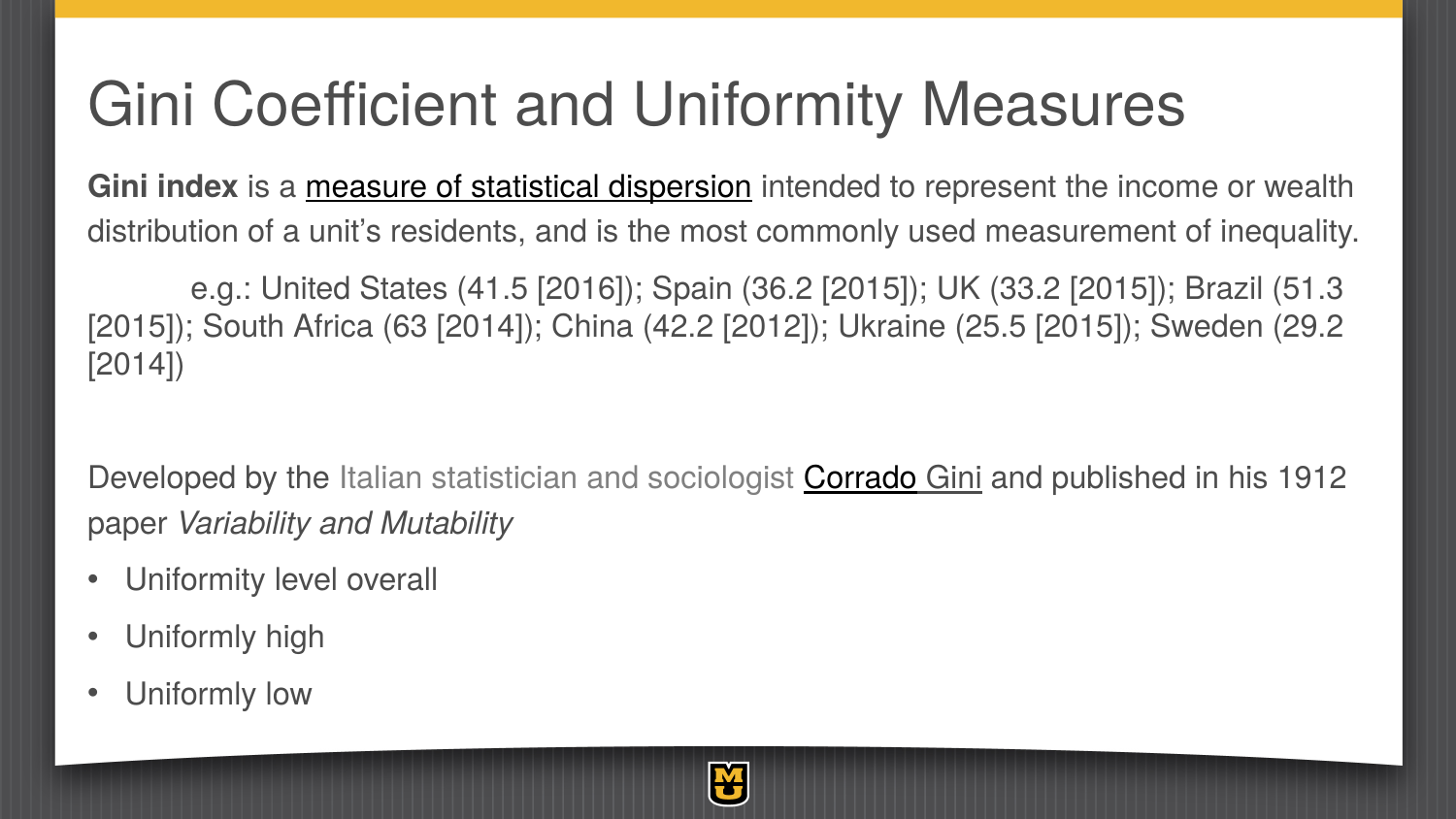

# Gini Coefficient and Uniformity Measures
Gini index is a measure of statistical dispersion intended to represent the income or wealth distribution of a unit’s residents, and is the most commonly used measurement of inequality.
	e.g.: United States (41.5 [2016]); Spain (36.2 [2015]); UK (33.2 [2015]); Brazil (51.3 [2015]); South Africa (63 [2014]); China (42.2 [2012]); Ukraine (25.5 [2015]); Sweden (29.2 [2014])

Developed by the Italian statistician and sociologist Corrado Gini and published in his 1912 paper Variability and Mutability
Uniformity level overall
Uniformly high
Uniformly low